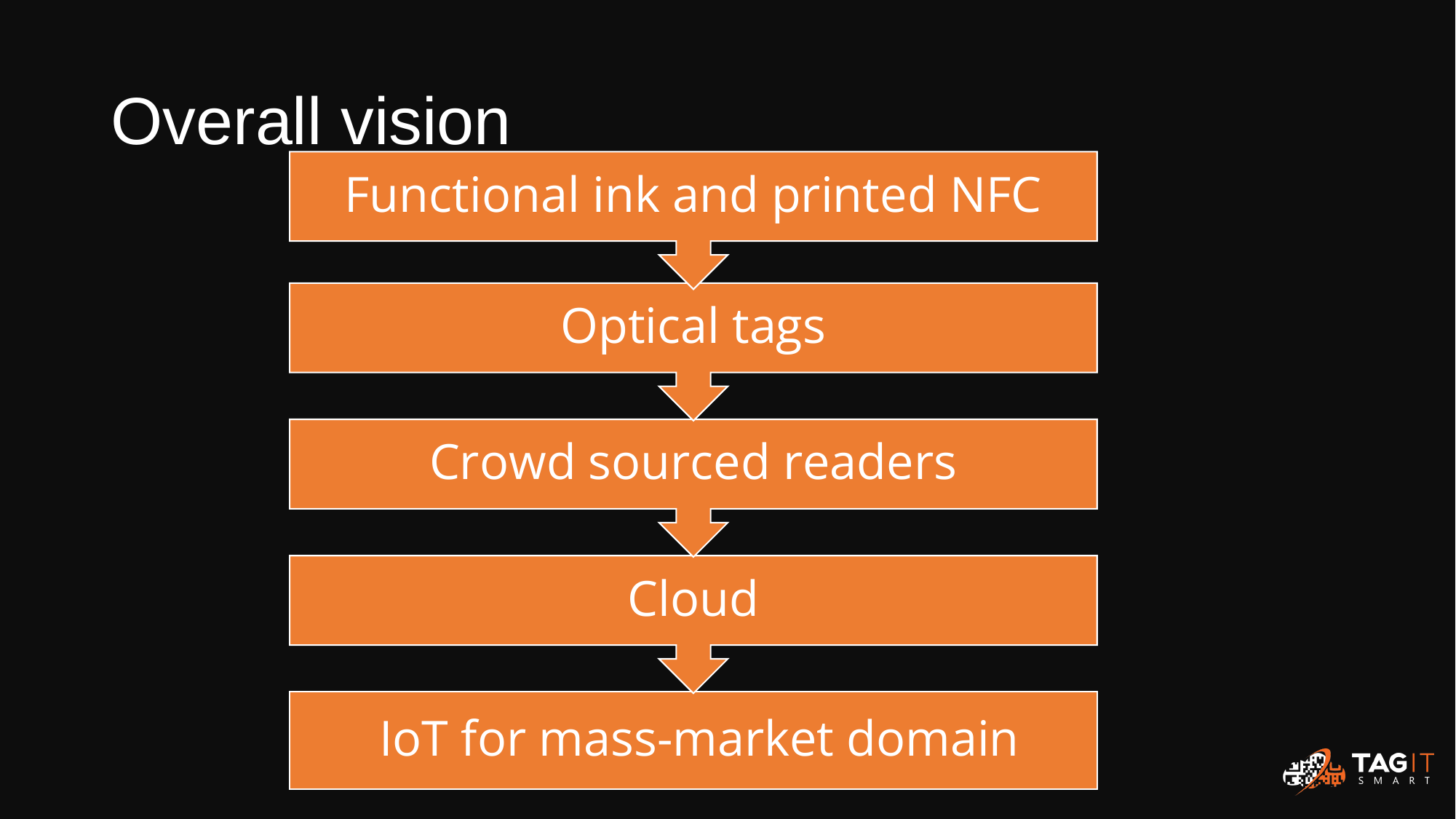

# Overall vision
 IoT for mass-market domain
Cloud
Crowd sourced readers
Optical tags
Functional ink and printed NFC